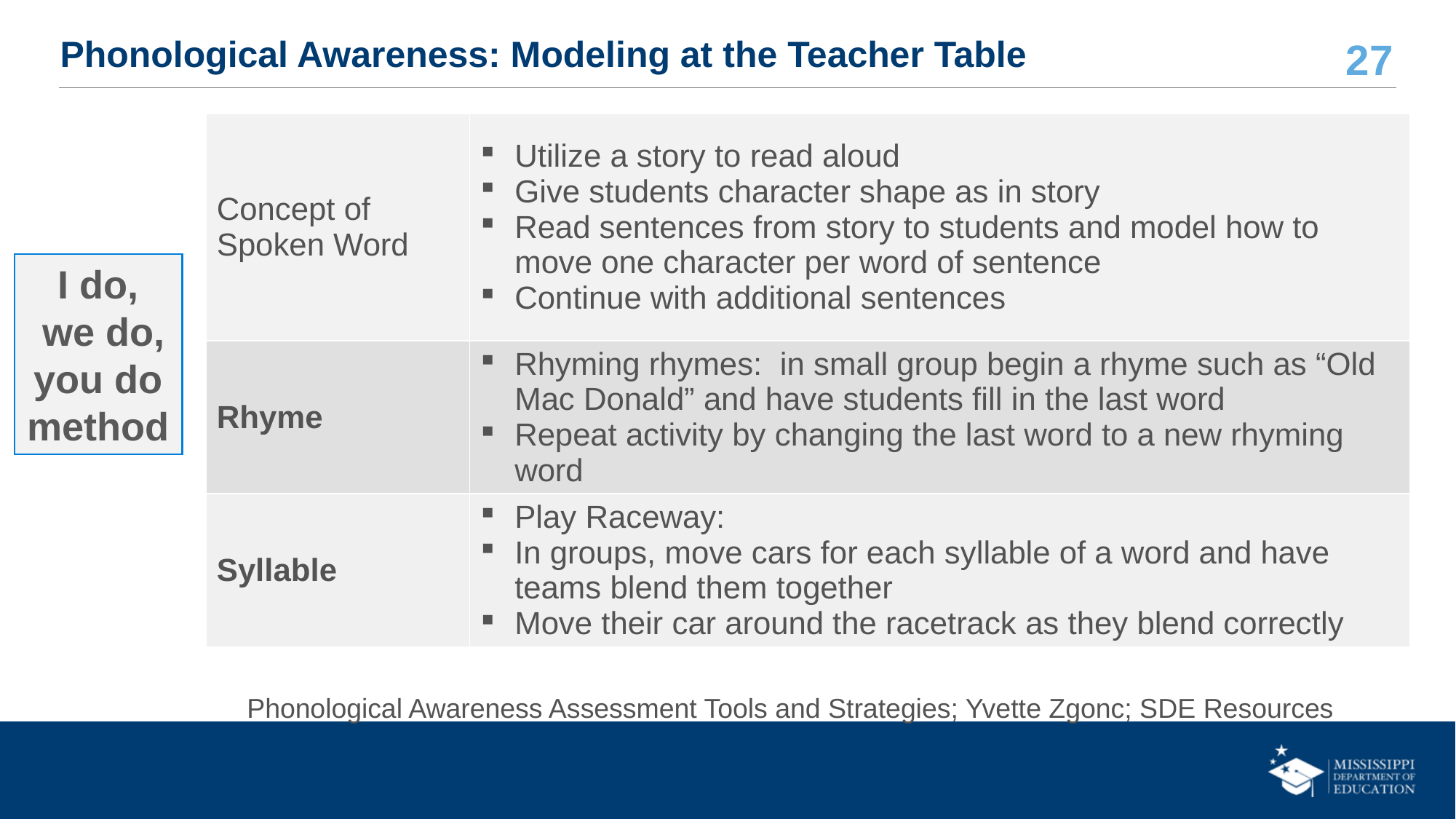

# Phonological Awareness: Modeling at the Teacher Table
| Concept of Spoken Word​ | Utilize a story to read aloud Give students character shape as in story Read sentences from story to students and model how to move one character per word of sentence Continue with additional sentences |
| --- | --- |
| Rhyme​ | Rhyming rhymes:  in small group begin a rhyme such as “Old Mac Donald” and have students fill in the last word Repeat activity by changing the last word to a new rhyming word |
| Syllable​ | Play Raceway: In groups, move cars for each syllable of a word and have teams blend them together Move their car around the racetrack as they blend correctly |
I do,
 we do, you do method
Phonological Awareness Assessment Tools and Strategies; Yvette Zgonc; SDE Resources